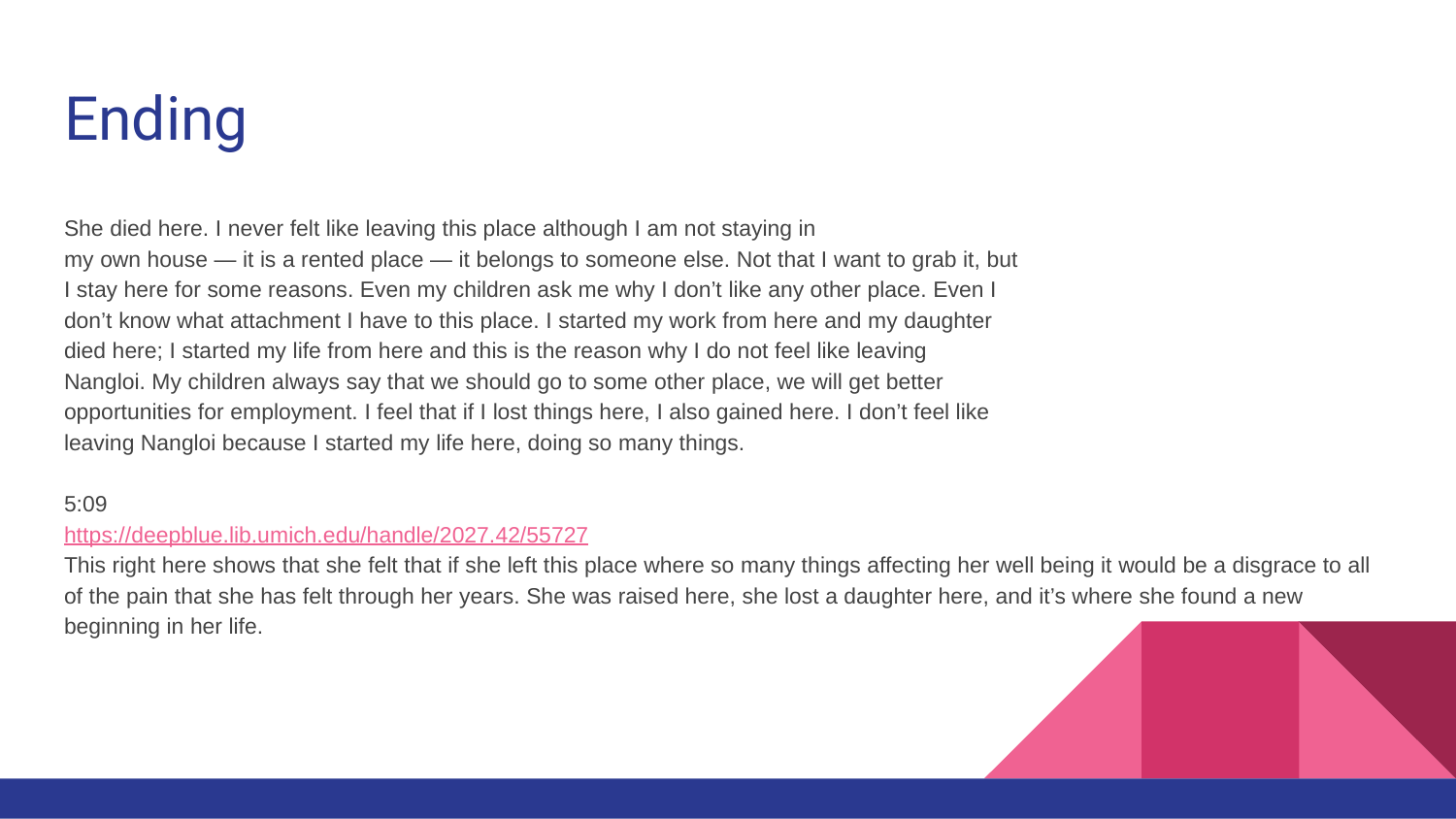

# Ending
She died here. I never felt like leaving this place although I am not staying in
my own house — it is a rented place — it belongs to someone else. Not that I want to grab it, but
I stay here for some reasons. Even my children ask me why I don’t like any other place. Even I
don’t know what attachment I have to this place. I started my work from here and my daughter
died here; I started my life from here and this is the reason why I do not feel like leaving
Nangloi. My children always say that we should go to some other place, we will get better
opportunities for employment. I feel that if I lost things here, I also gained here. I don’t feel like
leaving Nangloi because I started my life here, doing so many things.

5:09
https://deepblue.lib.umich.edu/handle/2027.42/55727
This right here shows that she felt that if she left this place where so many things affecting her well being it would be a disgrace to all of the pain that she has felt through her years. She was raised here, she lost a daughter here, and it’s where she found a new beginning in her life.